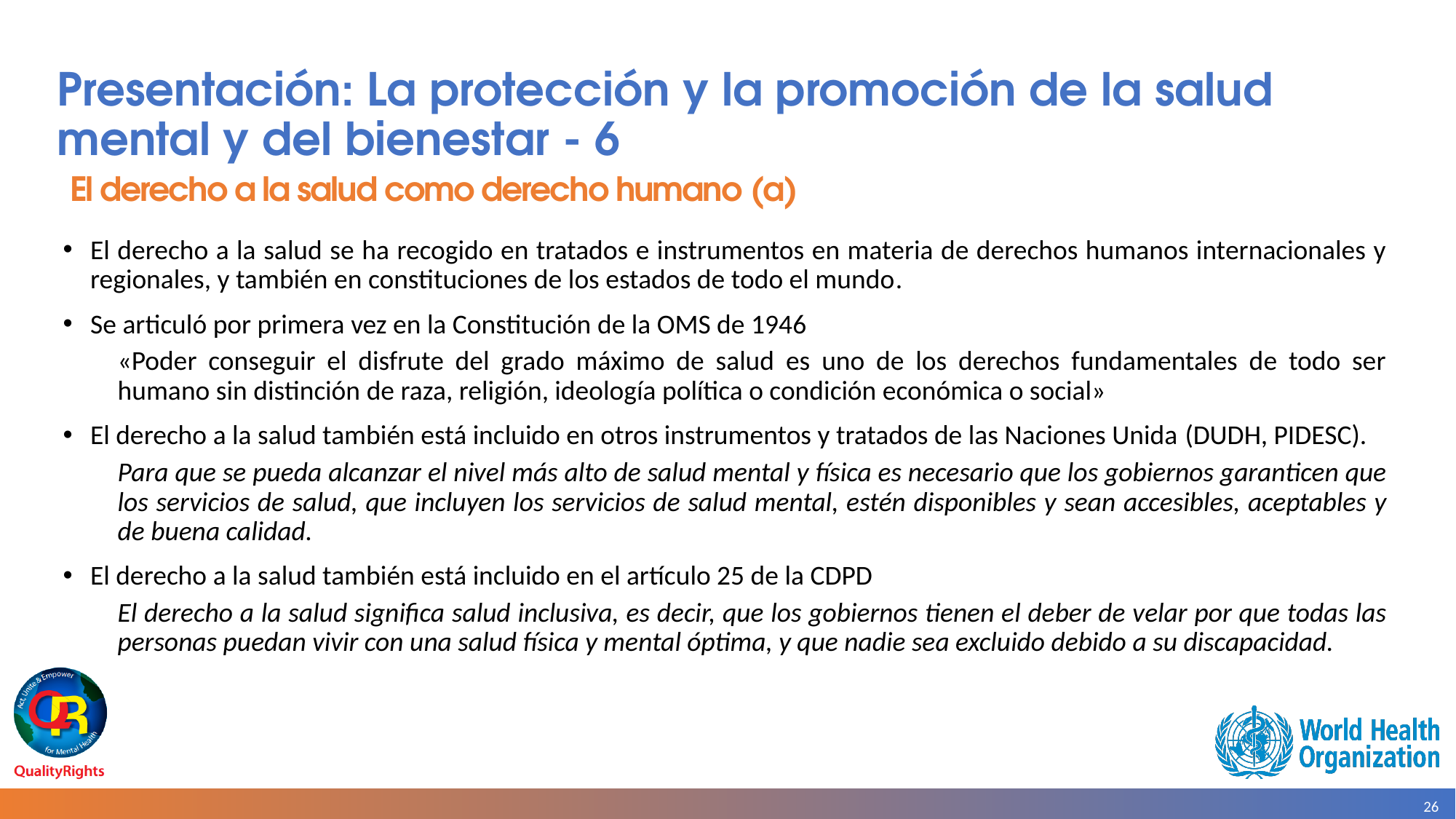

# Presentación: La protección y la promoción de la salud mental y del bienestar - 6
 El derecho a la salud como derecho humano (a)
El derecho a la salud se ha recogido en tratados e instrumentos en materia de derechos humanos internacionales y regionales, y también en constituciones de los estados de todo el mundo.
Se articuló por primera vez en la Constitución de la OMS de 1946
«Poder conseguir el disfrute del grado máximo de salud es uno de los derechos fundamentales de todo ser humano sin distinción de raza, religión, ideología política o condición económica o social»
El derecho a la salud también está incluido en otros instrumentos y tratados de las Naciones Unida (DUDH, PIDESC).
Para que se pueda alcanzar el nivel más alto de salud mental y física es necesario que los gobiernos garanticen que los servicios de salud, que incluyen los servicios de salud mental, estén disponibles y sean accesibles, aceptables y de buena calidad.
El derecho a la salud también está incluido en el artículo 25 de la CDPD
El derecho a la salud significa salud inclusiva, es decir, que los gobiernos tienen el deber de velar por que todas las personas puedan vivir con una salud física y mental óptima, y que nadie sea excluido debido a su discapacidad.